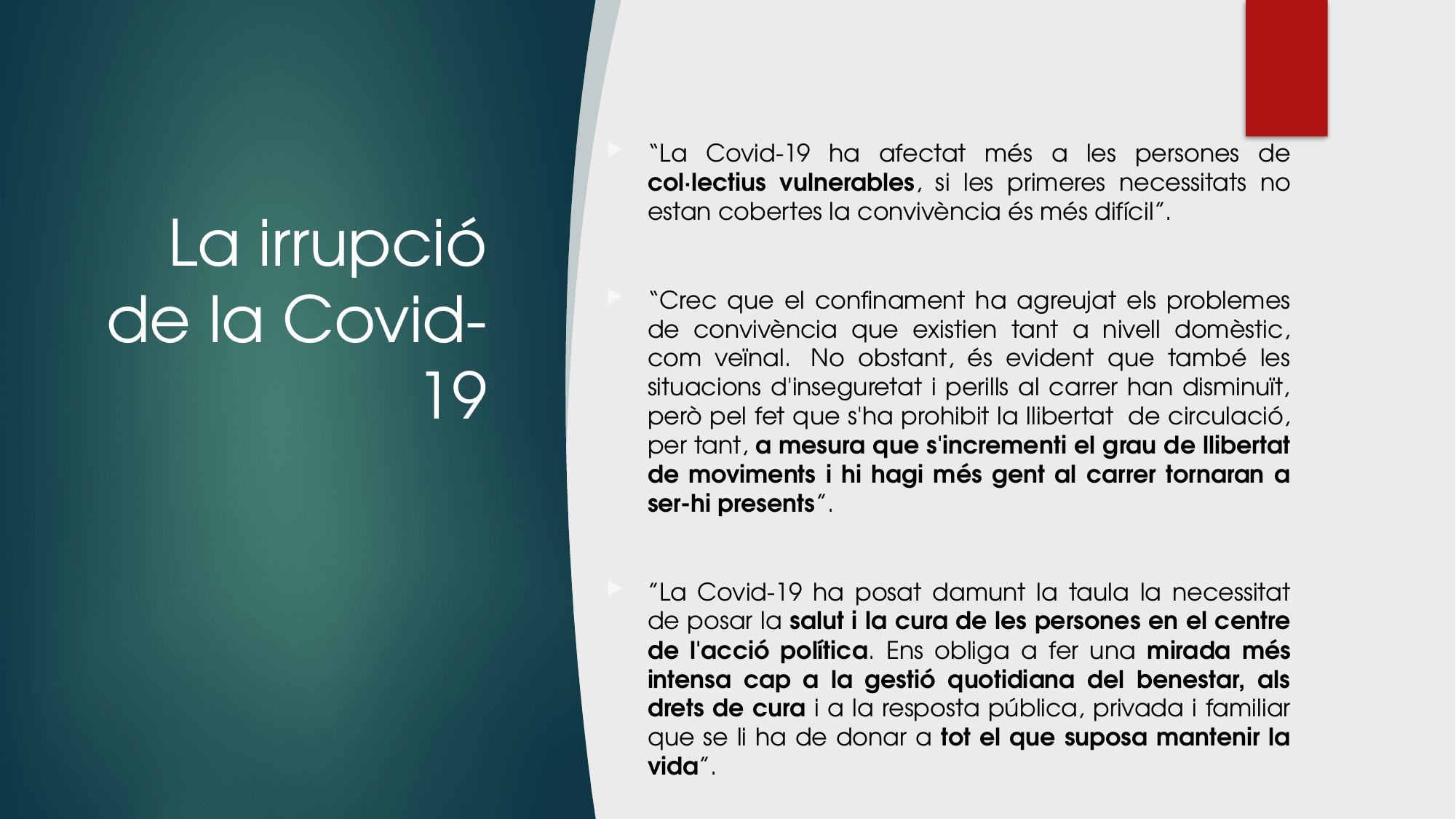

“La Covid-19 ha afectat més a les persones de col·lectius vulnerables, si les primeres necessitats no estan cobertes la convivència és més difícil”.

“Crec que el confinament ha agreujat els problemes de convivència que existien tant a nivell domèstic, com veïnal.  No obstant, és evident que també les situacions d'inseguretat i perills al carrer han disminuït, però pel fet que s'ha prohibit la llibertat  de circulació, per tant, a mesura que s'incrementi el grau de llibertat de moviments i hi hagi més gent al carrer tornaran a ser-hi presents”.

”La Covid-19 ha posat damunt la taula la necessitat de posar la salut i la cura de les persones en el centre de l'acció política. Ens obliga a fer una mirada més intensa cap a la gestió quotidiana del benestar, als drets de cura i a la resposta pública, privada i familiar que se li ha de donar a tot el que suposa mantenir la vida”.

# La irrupció de la Covid-19